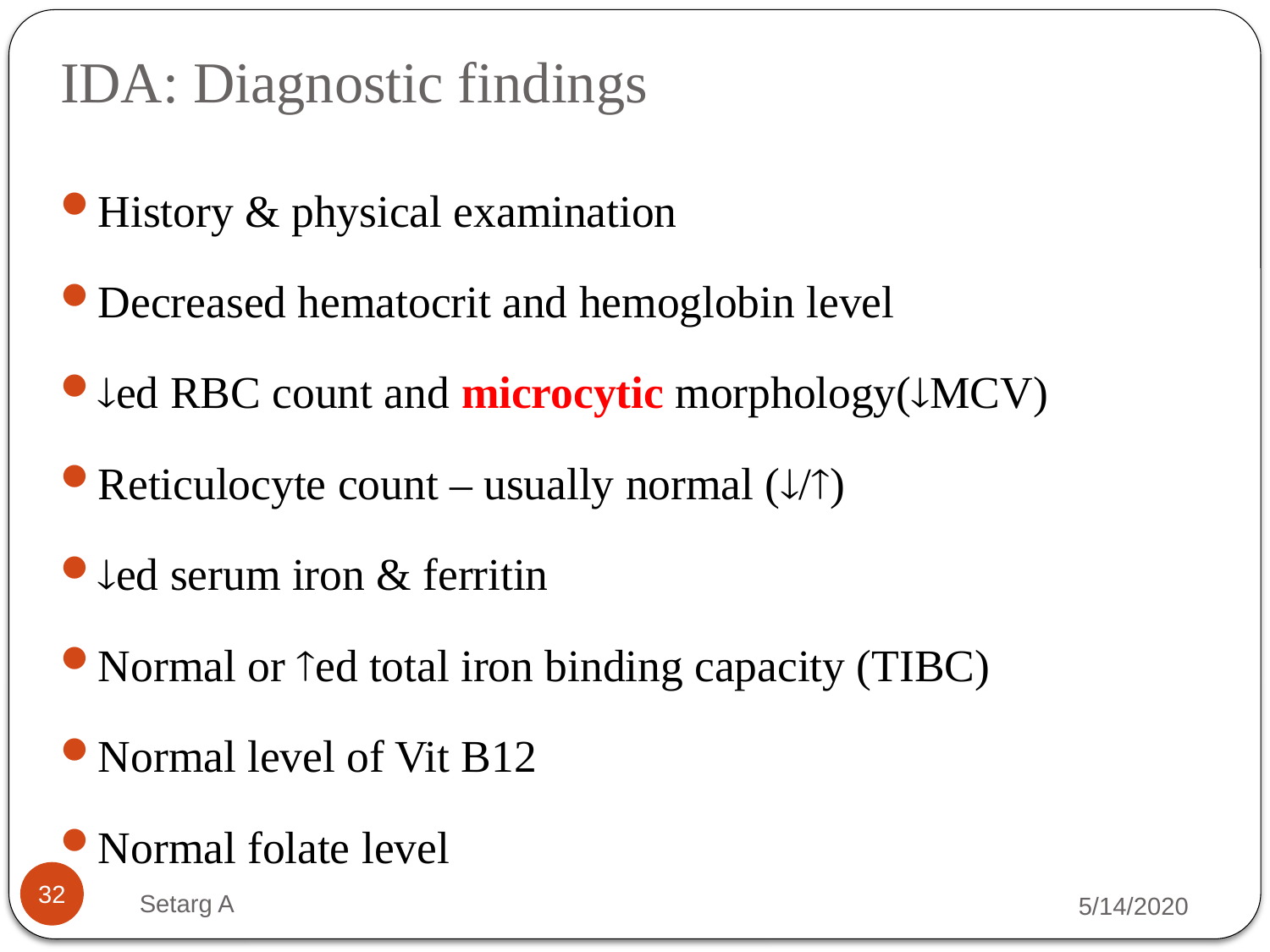

# IDA: Diagnostic findings
History & physical examination
Decreased hematocrit and hemoglobin level
↓ed RBC count and microcytic morphology(↓MCV)
Reticulocyte count – usually normal (↓/↑)
↓ed serum iron & ferritin
Normal or ↑ed total iron binding capacity (TIBC)
Normal level of Vit B12
Normal folate level

32
Setarg A
5/14/2020